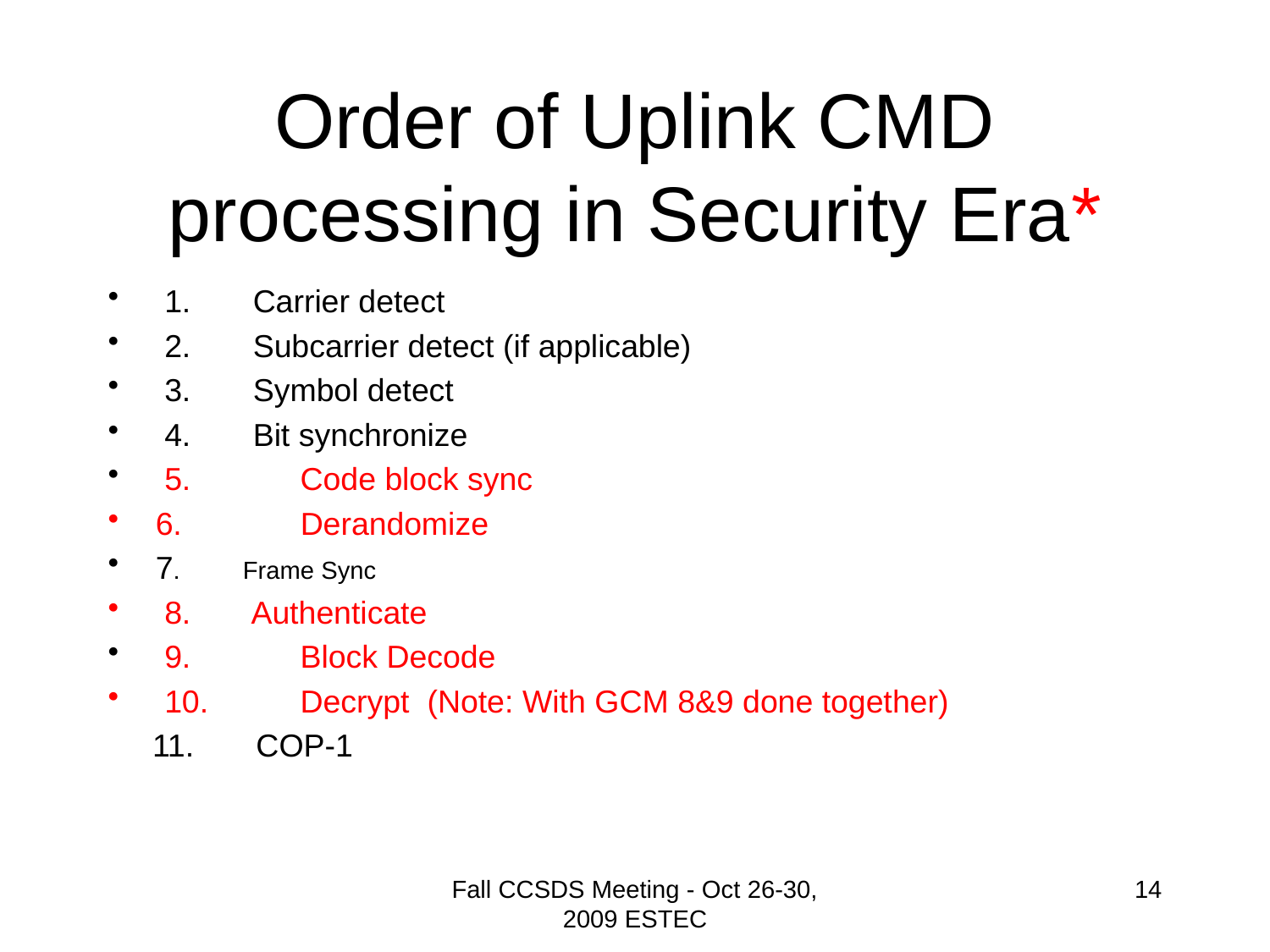

# Order of Uplink CMD processing in Security Era*
 1.       Carrier detect
 2.       Subcarrier detect (if applicable)
 3.       Symbol detect
 4.       Bit synchronize
 5.	  Code block sync
6. 	  Derandomize
7.         Frame Sync
 8.       Authenticate
 9.	  Block Decode
 10.	  Decrypt  (Note: With GCM 8&9 done together)
     11.       COP-1

Fall CCSDS Meeting - Oct 26-30, 2009 ESTEC
14